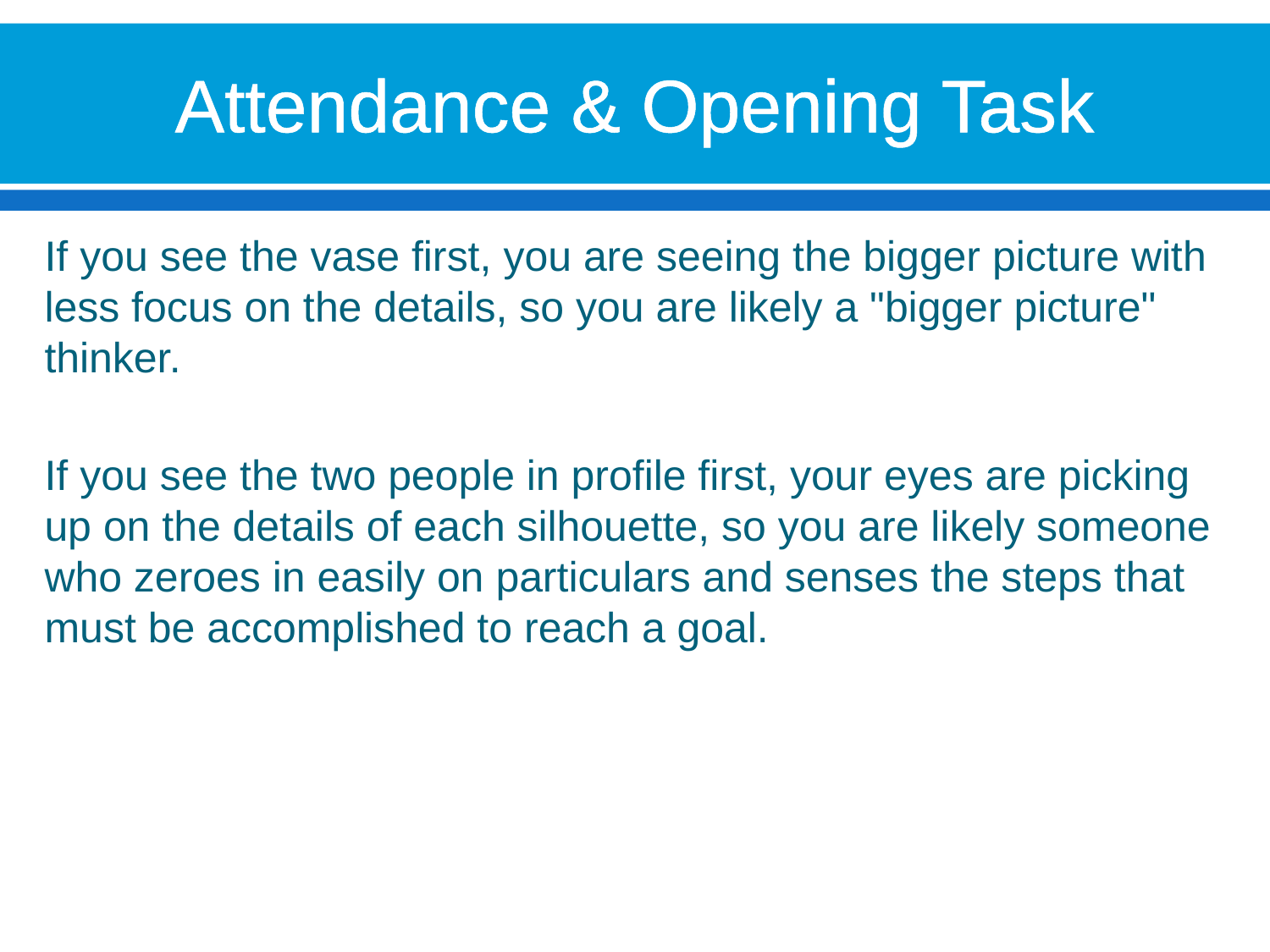

# Attendance & Opening Task
If you see the vase first, you are seeing the bigger picture with less focus on the details, so you are likely a "bigger picture" thinker.

If you see the two people in profile first, your eyes are picking up on the details of each silhouette, so you are likely someone who zeroes in easily on particulars and senses the steps that must be accomplished to reach a goal.